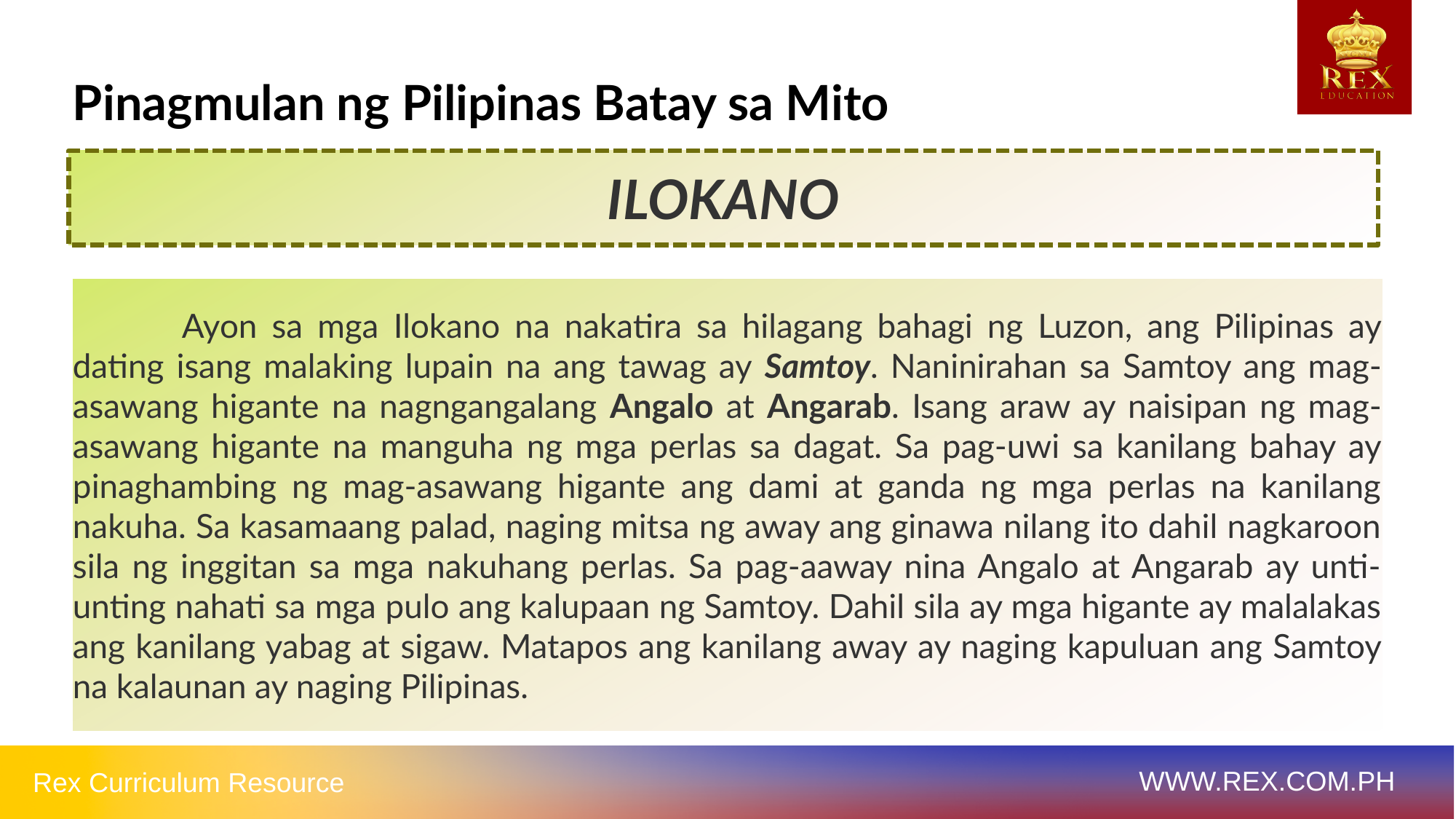

# Pinagmulan ng Pilipinas Batay sa Mito
ILOKANO
	Ayon sa mga Ilokano na nakatira sa hilagang bahagi ng Luzon, ang Pilipinas ay dating isang malaking lupain na ang tawag ay Samtoy. Naninirahan sa Samtoy ang mag-asawang higante na nagngangalang Angalo at Angarab. Isang araw ay naisipan ng mag-asawang higante na manguha ng mga perlas sa dagat. Sa pag-uwi sa kanilang bahay ay pinaghambing ng mag-asawang higante ang dami at ganda ng mga perlas na kanilang nakuha. Sa kasamaang palad, naging mitsa ng away ang ginawa nilang ito dahil nagkaroon sila ng inggitan sa mga nakuhang perlas. Sa pag-aaway nina Angalo at Angarab ay unti-unting nahati sa mga pulo ang kalupaan ng Samtoy. Dahil sila ay mga higante ay malalakas ang kanilang yabag at sigaw. Matapos ang kanilang away ay naging kapuluan ang Samtoy na kalaunan ay naging Pilipinas.